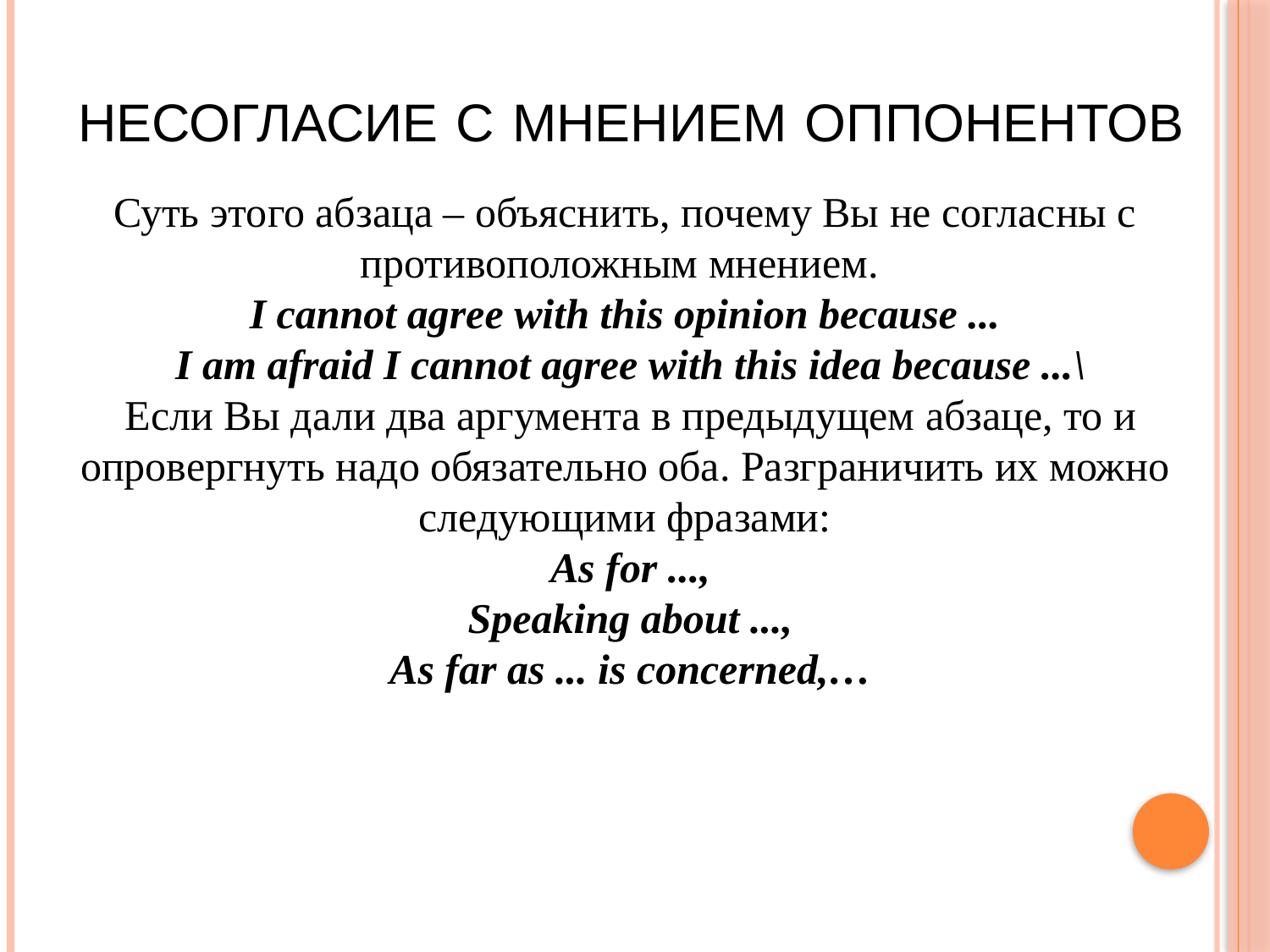

# Несогласие с мнением оппонентов
Суть этого абзаца – объяснить, почему Вы не согласны с противоположным мнением.
I cannot agree with this opinion because ...
 I am afraid I cannot agree with this idea because ...\
 Если Вы дали два аргумента в предыдущем абзаце, то и опровергнуть надо обязательно оба. Разграничить их можно следующими фразами:
 As for ...,
 Speaking about ...,
 As far as ... is concerned,…